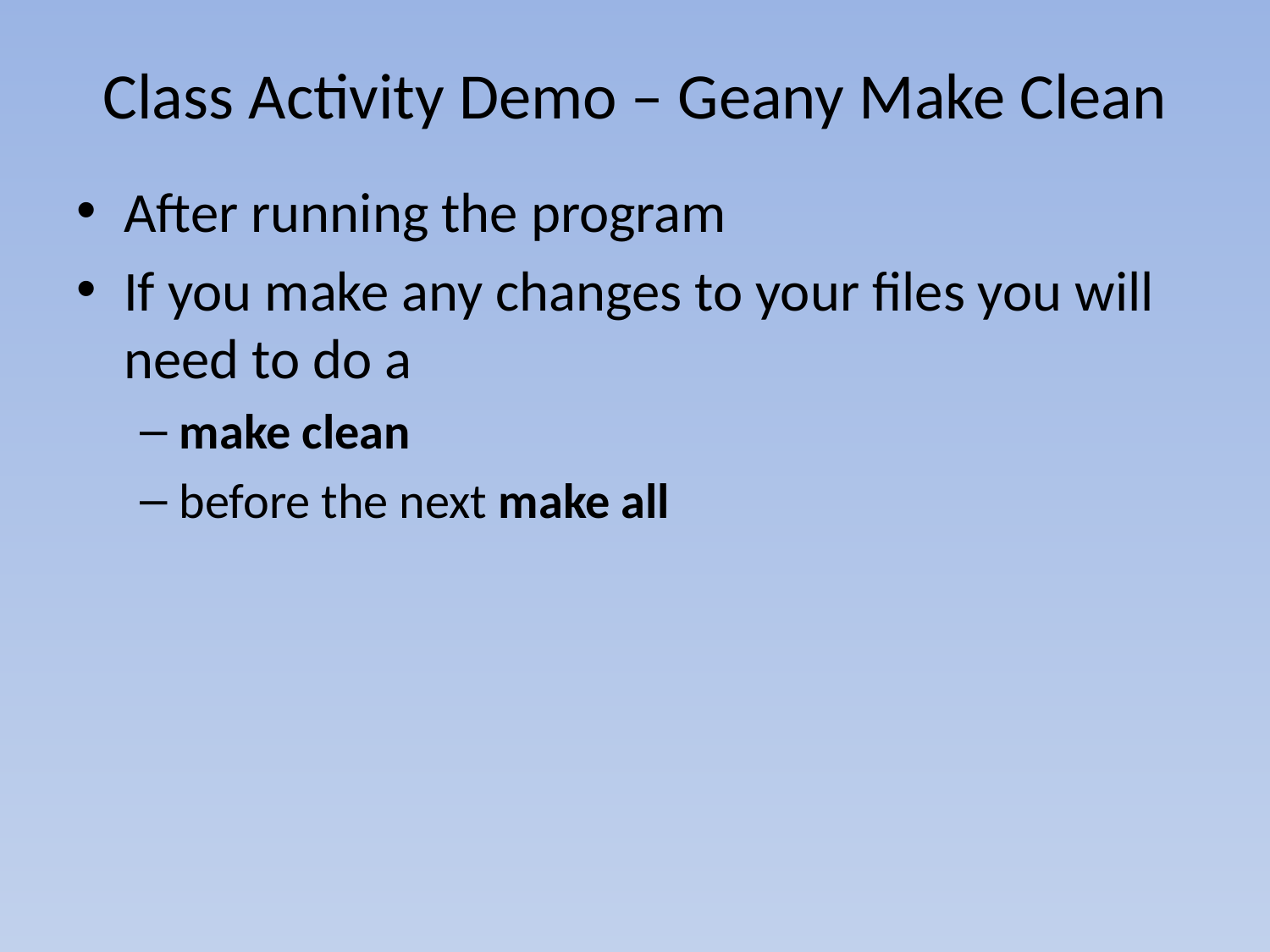

# Class Activity Demo – Geany Make Clean
After running the program
If you make any changes to your files you will need to do a
make clean
before the next make all